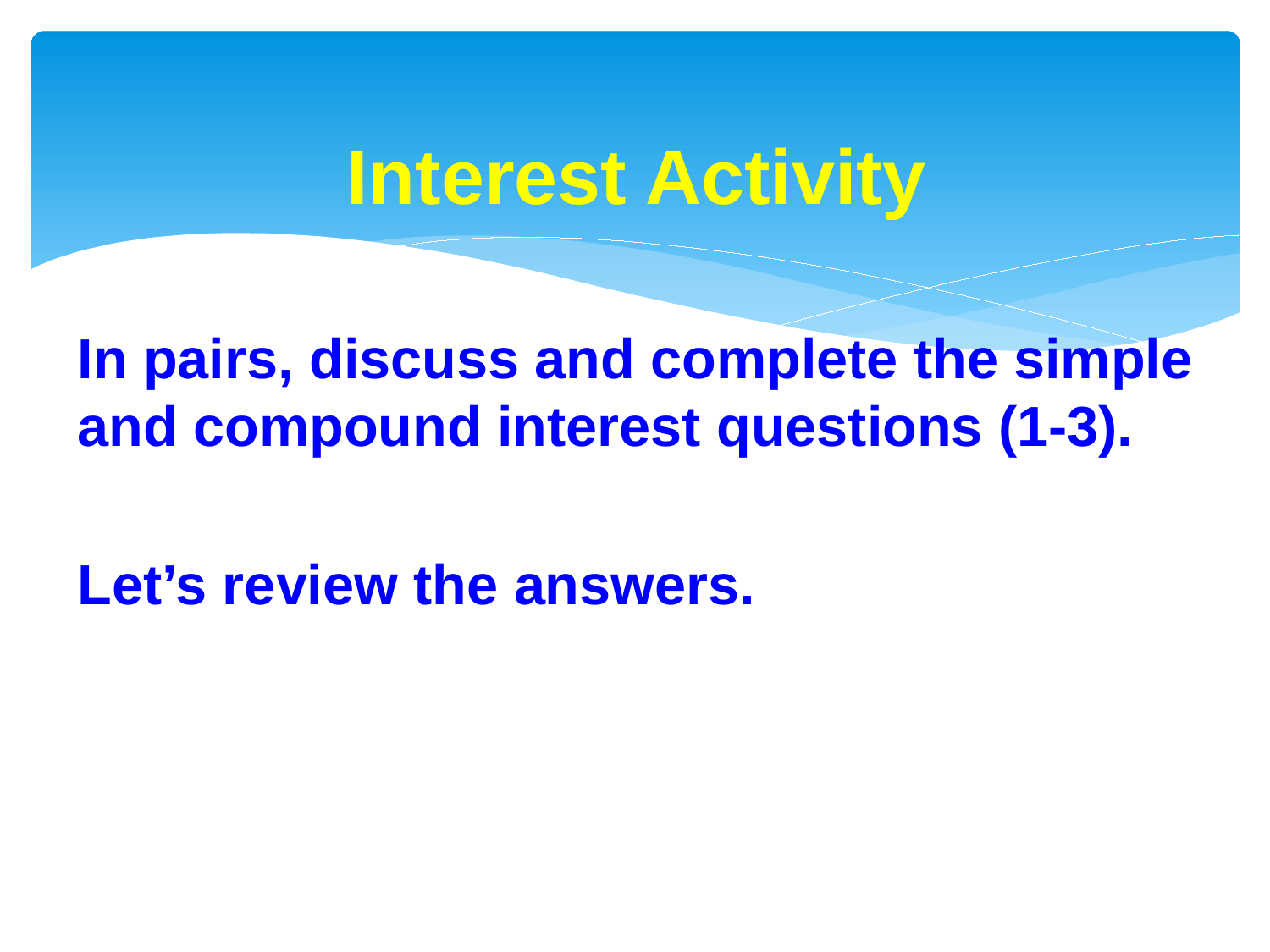

# Interest Activity
In pairs, discuss and complete the simple and compound interest questions (1-3).

Let’s review the answers.